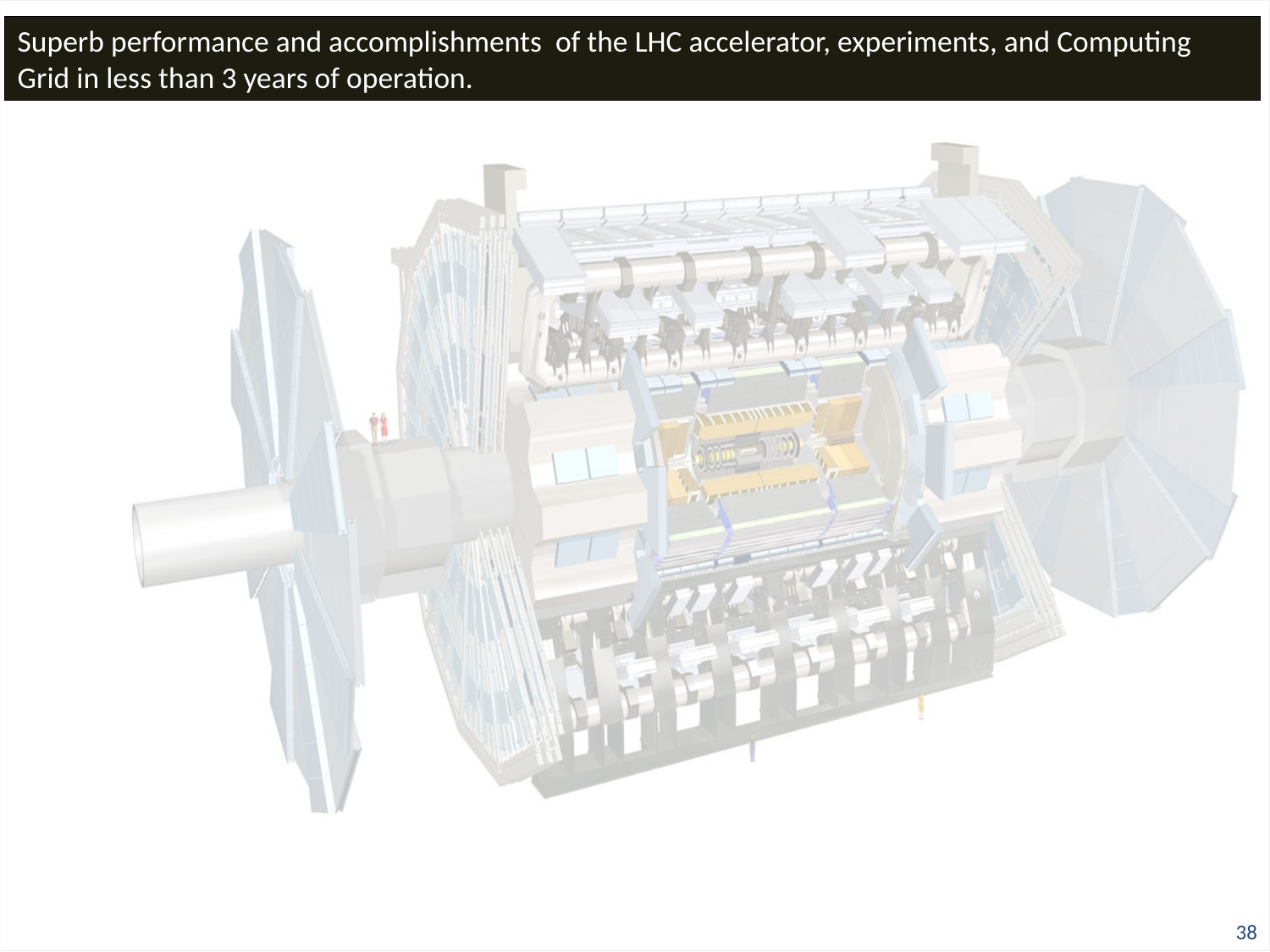

Superb performance and accomplishments  of the LHC accelerator, experiments, and Computing Grid in less than 3 years of operation.
38